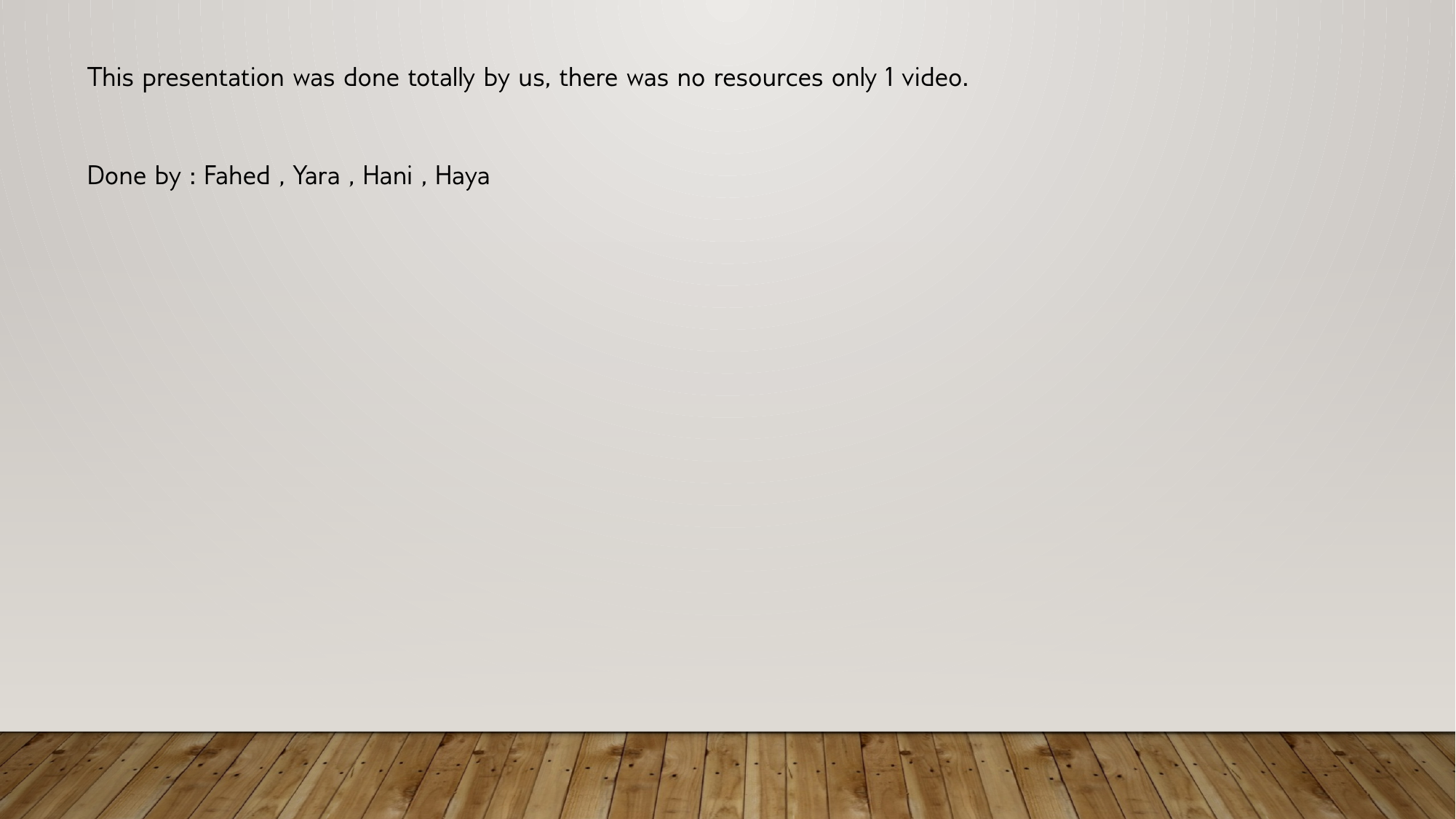

This presentation was done totally by us, there was no resources only 1 video.

Done by : Fahed , Yara , Hani , Haya